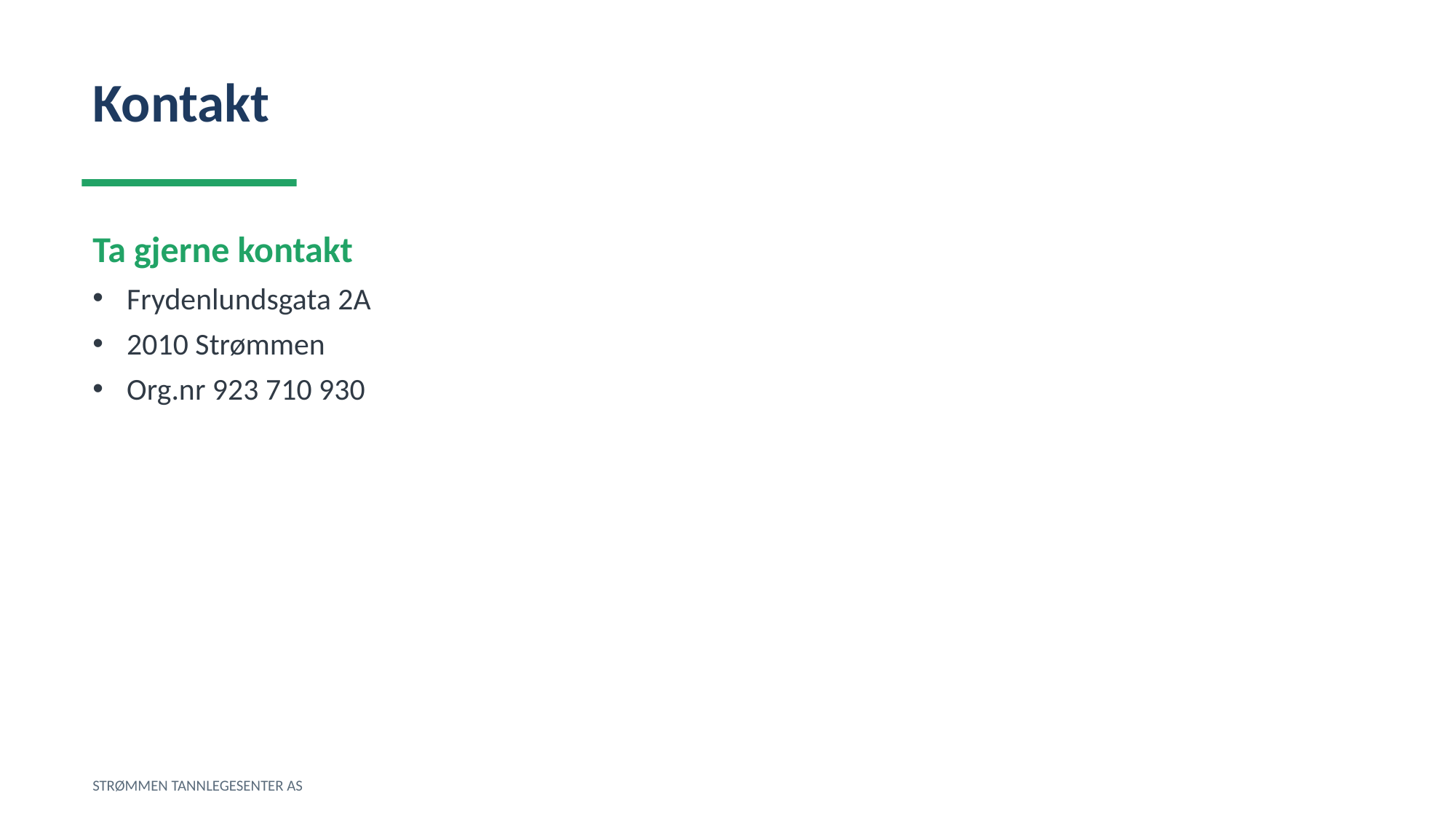

Kontakt

Ta gjerne kontakt
Frydenlundsgata 2A
2010 Strømmen
Org.nr 923 710 930
STRØMMEN TANNLEGESENTER AS